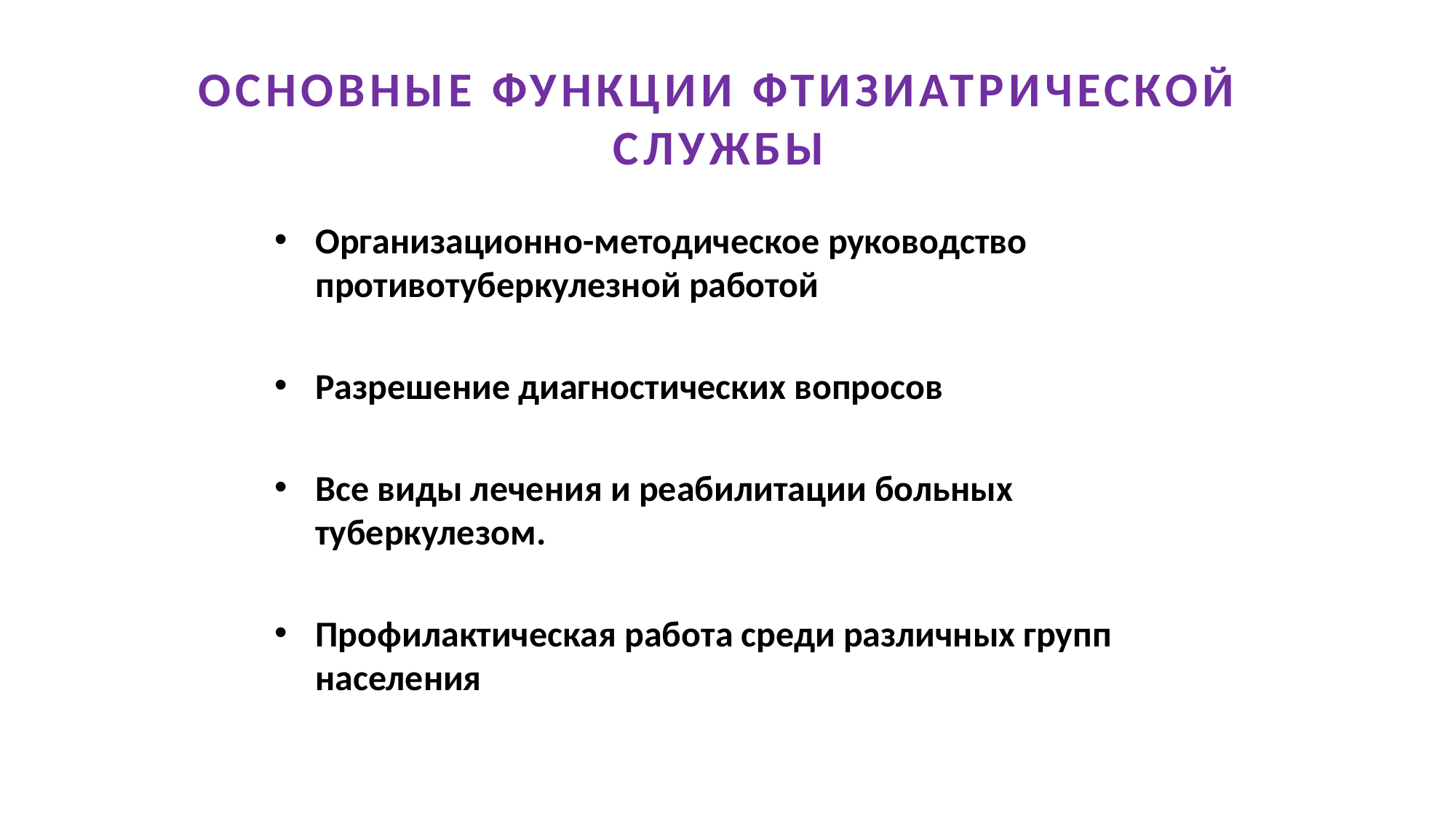

# ОСНОВНЫЕ ФУНКЦИИ ФТИЗИАТРИЧЕСКОЙ СЛУЖБЫ
Организационно-методическое руководство противотуберкулезной работой

Разрешение диагностических вопросов

Все виды лечения и реабилитации больных туберкулезом.

Профилактическая работа среди различных групп населения